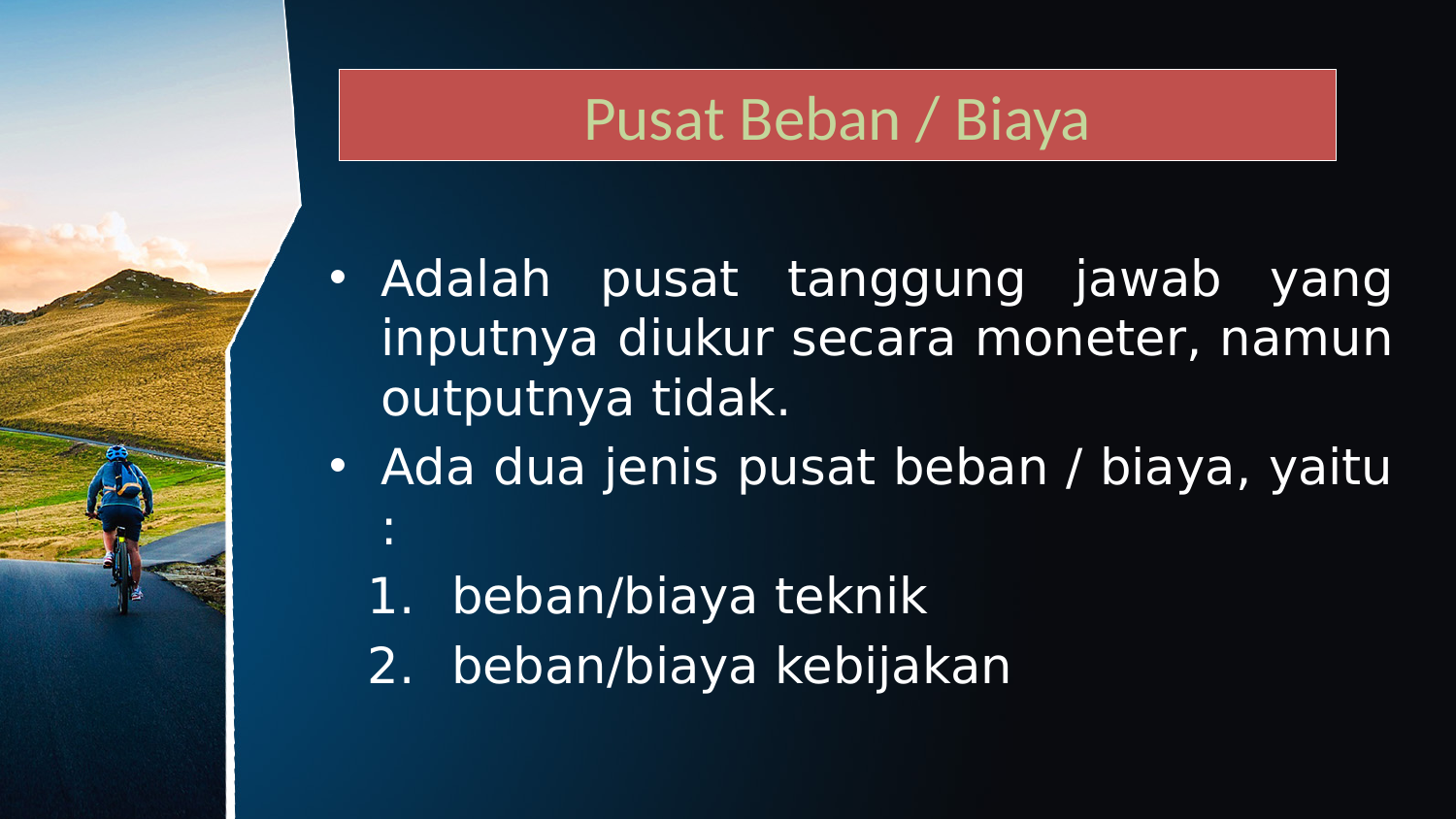

# Pusat Beban / Biaya
Adalah pusat tanggung jawab yang inputnya diukur secara moneter, namun outputnya tidak.
Ada dua jenis pusat beban / biaya, yaitu :
beban/biaya teknik
beban/biaya kebijakan